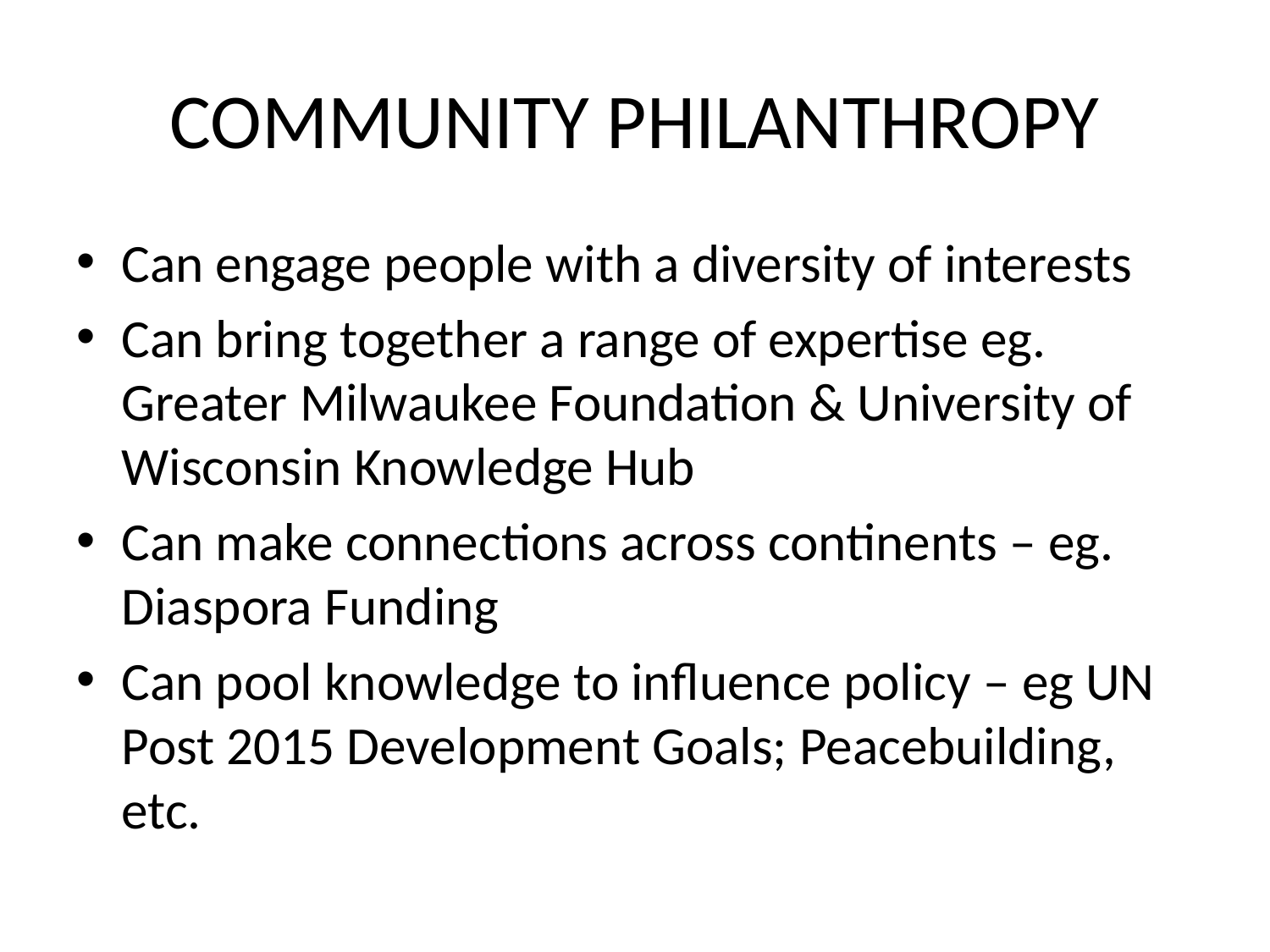

# COMMUNITY PHILANTHROPY
Can engage people with a diversity of interests
Can bring together a range of expertise eg. Greater Milwaukee Foundation & University of Wisconsin Knowledge Hub
Can make connections across continents – eg. Diaspora Funding
Can pool knowledge to influence policy – eg UN Post 2015 Development Goals; Peacebuilding, etc.